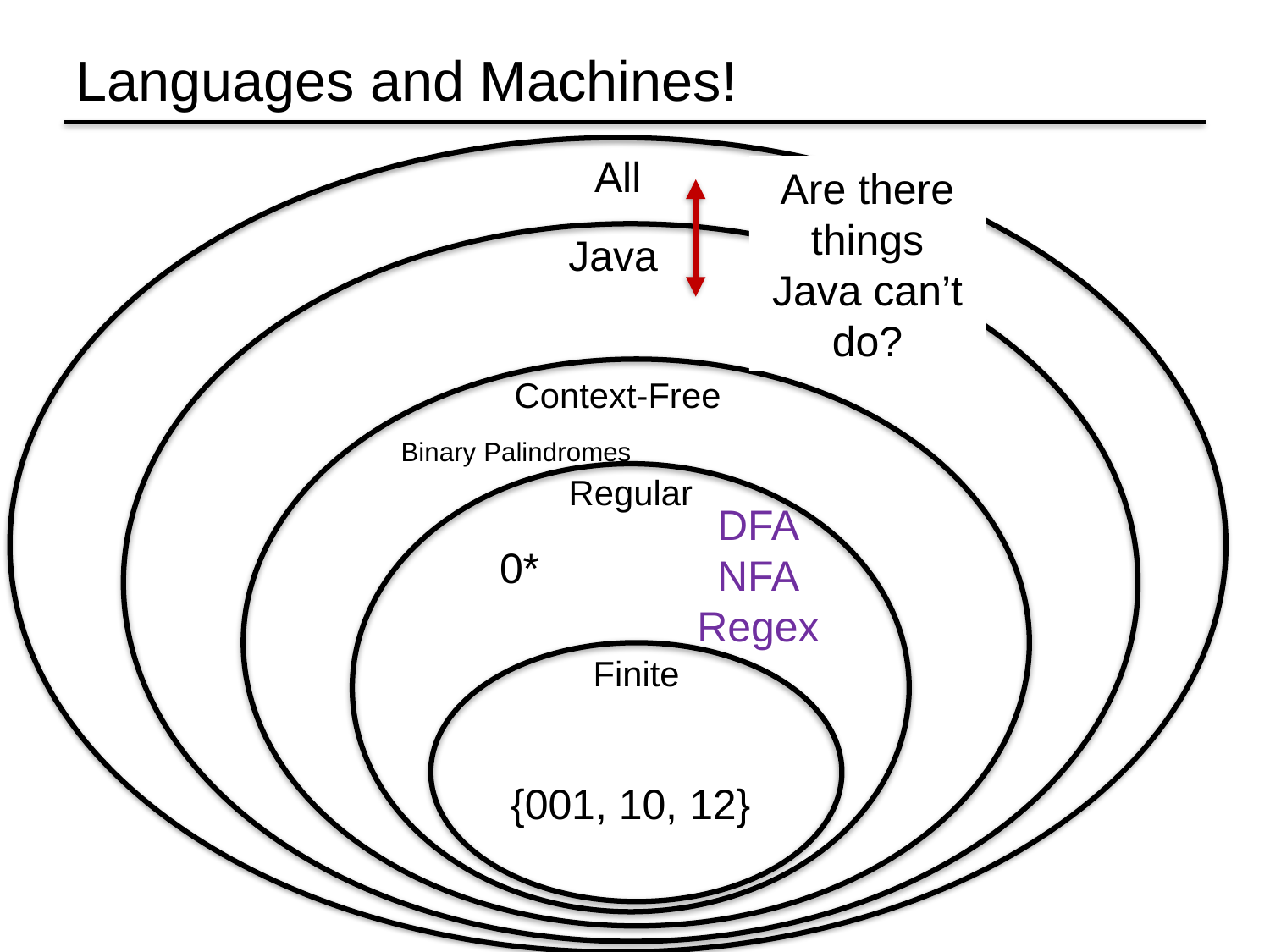

# Languages and Machines!

All
Are there things Java can’t do?
Java

Context-Free
Binary Palindromes

Regular
DFA
NFA
Regex
0*

Finite
{001, 10, 12}